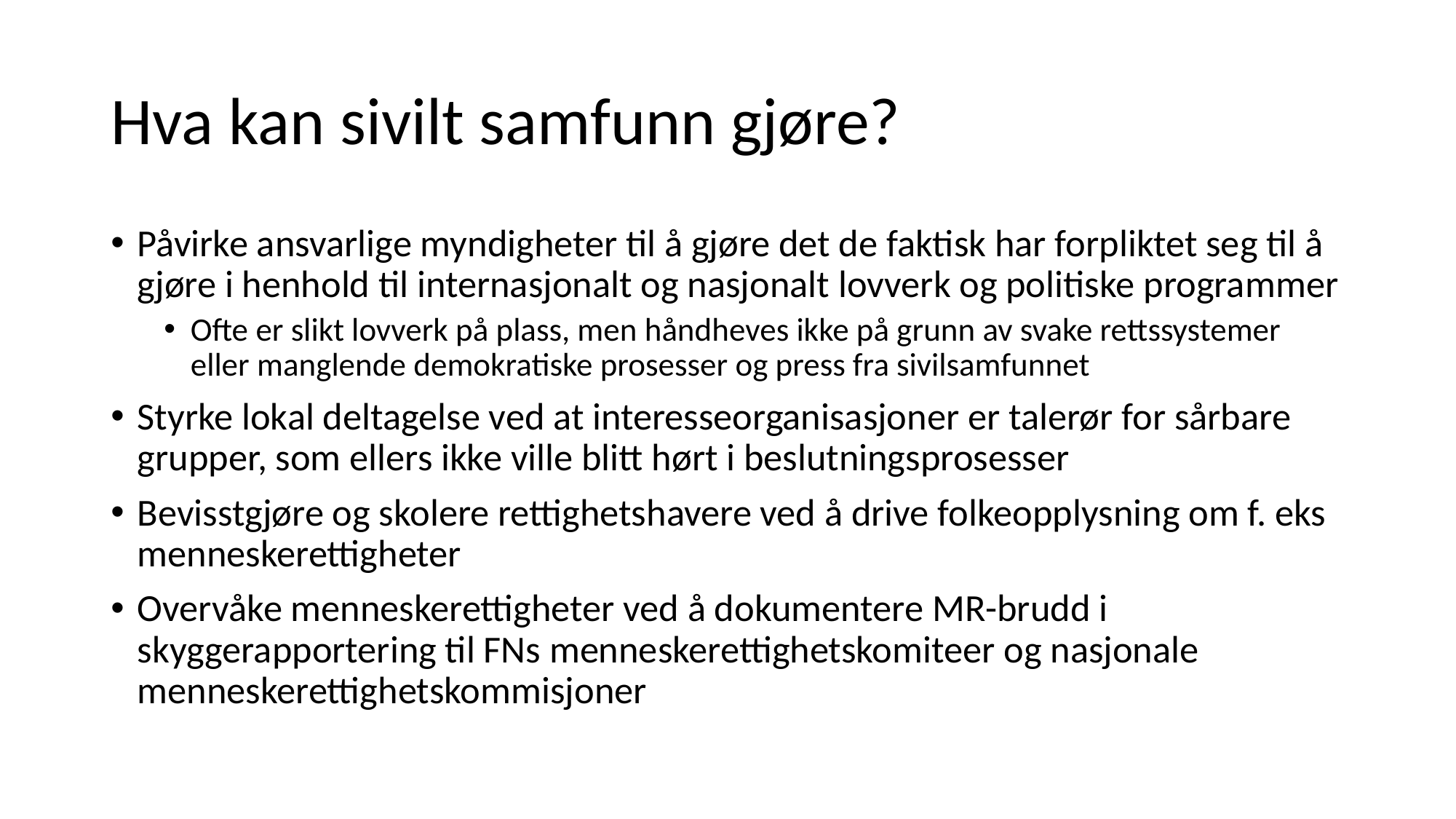

# Hva kan sivilt samfunn gjøre?
Påvirke ansvarlige myndigheter til å gjøre det de faktisk har forpliktet seg til å gjøre i henhold til internasjonalt og nasjonalt lovverk og politiske programmer
Ofte er slikt lovverk på plass, men håndheves ikke på grunn av svake rettssystemer eller manglende demokratiske prosesser og press fra sivilsamfunnet
Styrke lokal deltagelse ved at interesseorganisasjoner er talerør for sårbare grupper, som ellers ikke ville blitt hørt i beslutningsprosesser
Bevisstgjøre og skolere rettighetshavere ved å drive folkeopplysning om f. eks menneskerettigheter
Overvåke menneskerettigheter ved å dokumentere MR-brudd i skyggerapportering til FNs menneskerettighetskomiteer og nasjonale menneskerettighetskommisjoner